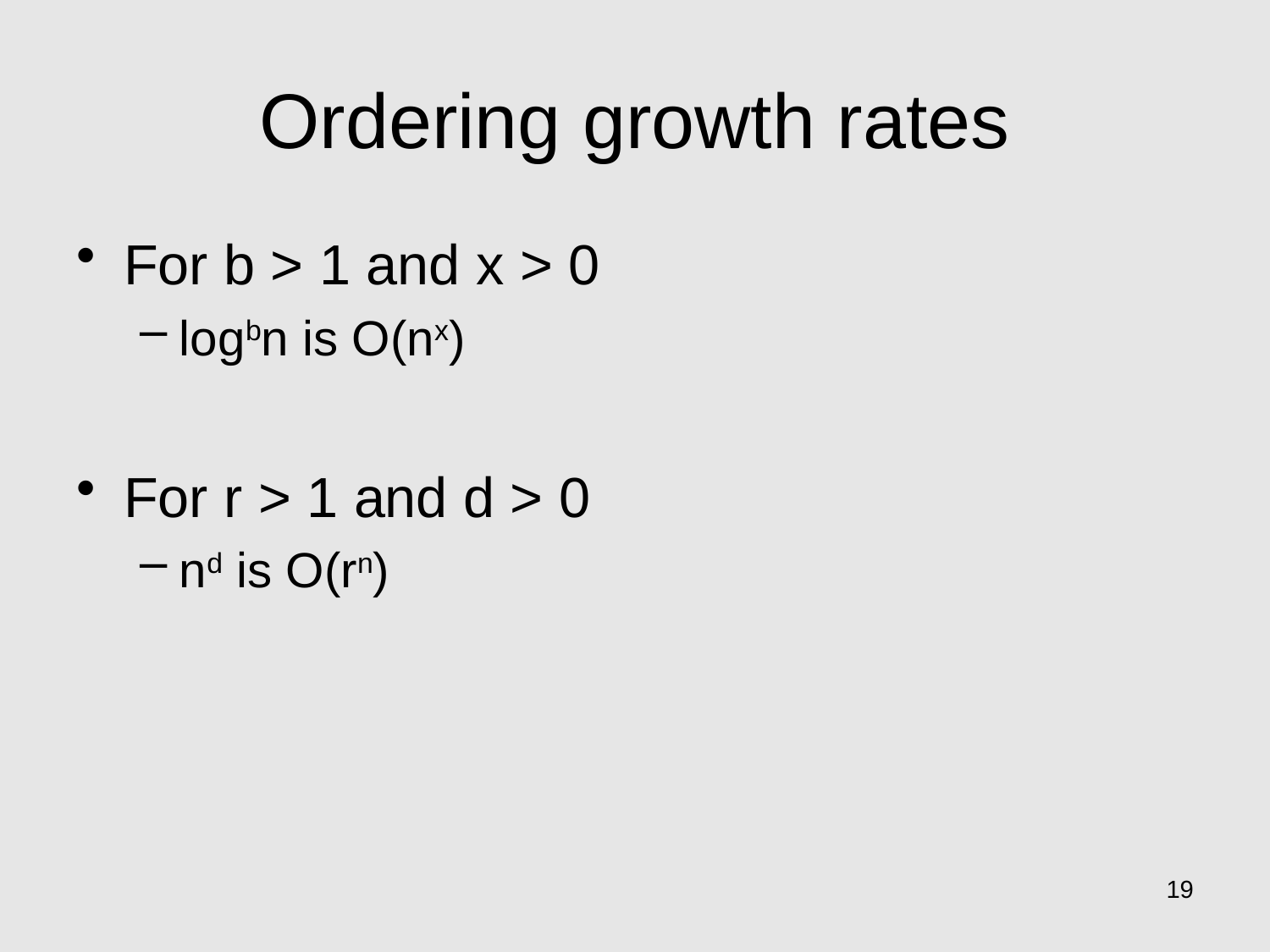

# Ordering growth rates
For b > 1 and x > 0
logbn is O(nx)

For r > 1 and d > 0
nd is O(rn)
19